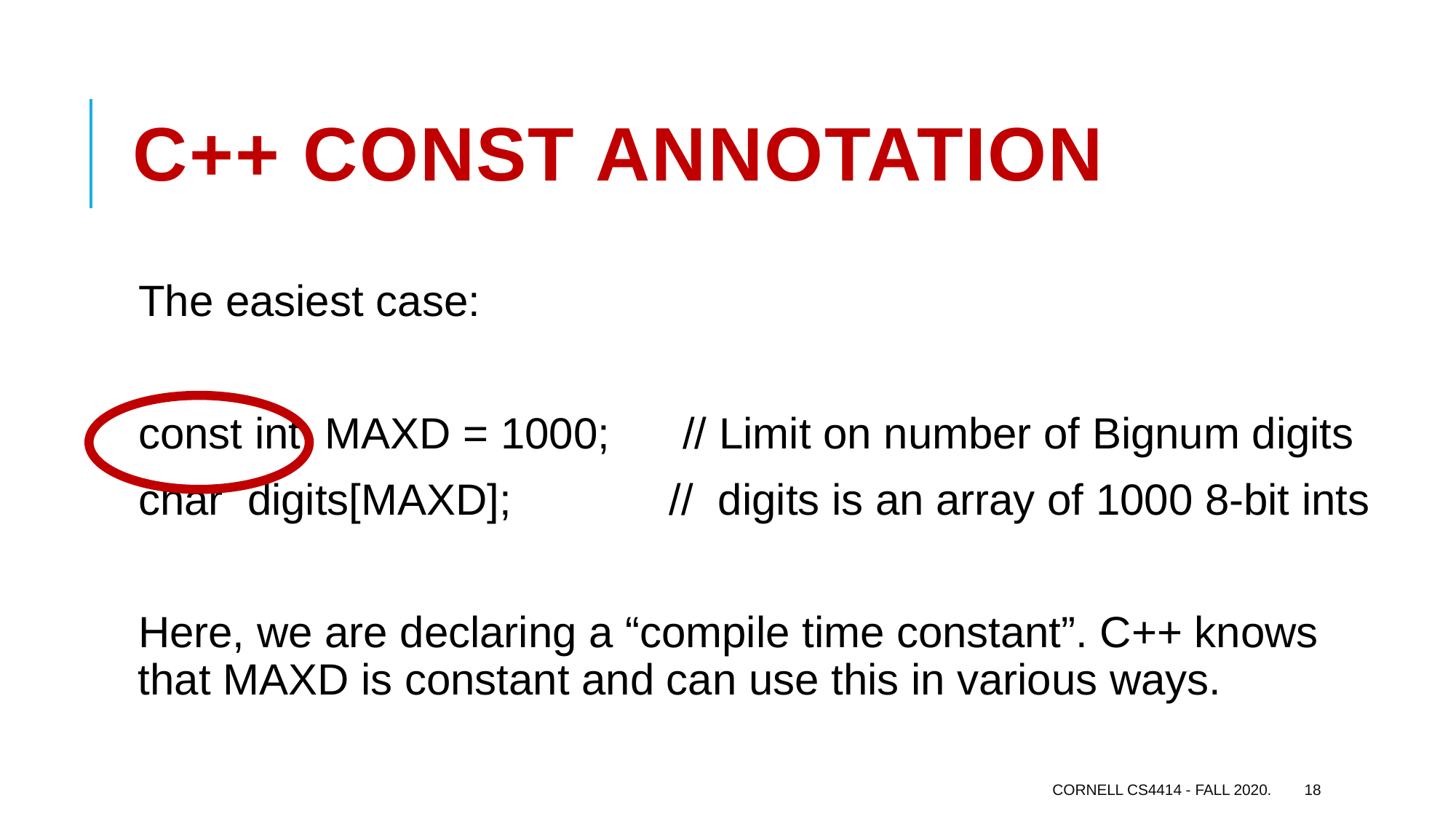

# C++ const annotation
The easiest case:

const int  MAXD = 1000;      // Limit on number of Bignum digits
char  digits[MAXD];             //  digits is an array of 1000 8-bit ints

Here, we are declaring a “compile time constant”. C++ knows that MAXD is constant and can use this in various ways.

Cornell CS4414 - Fall 2020.
18